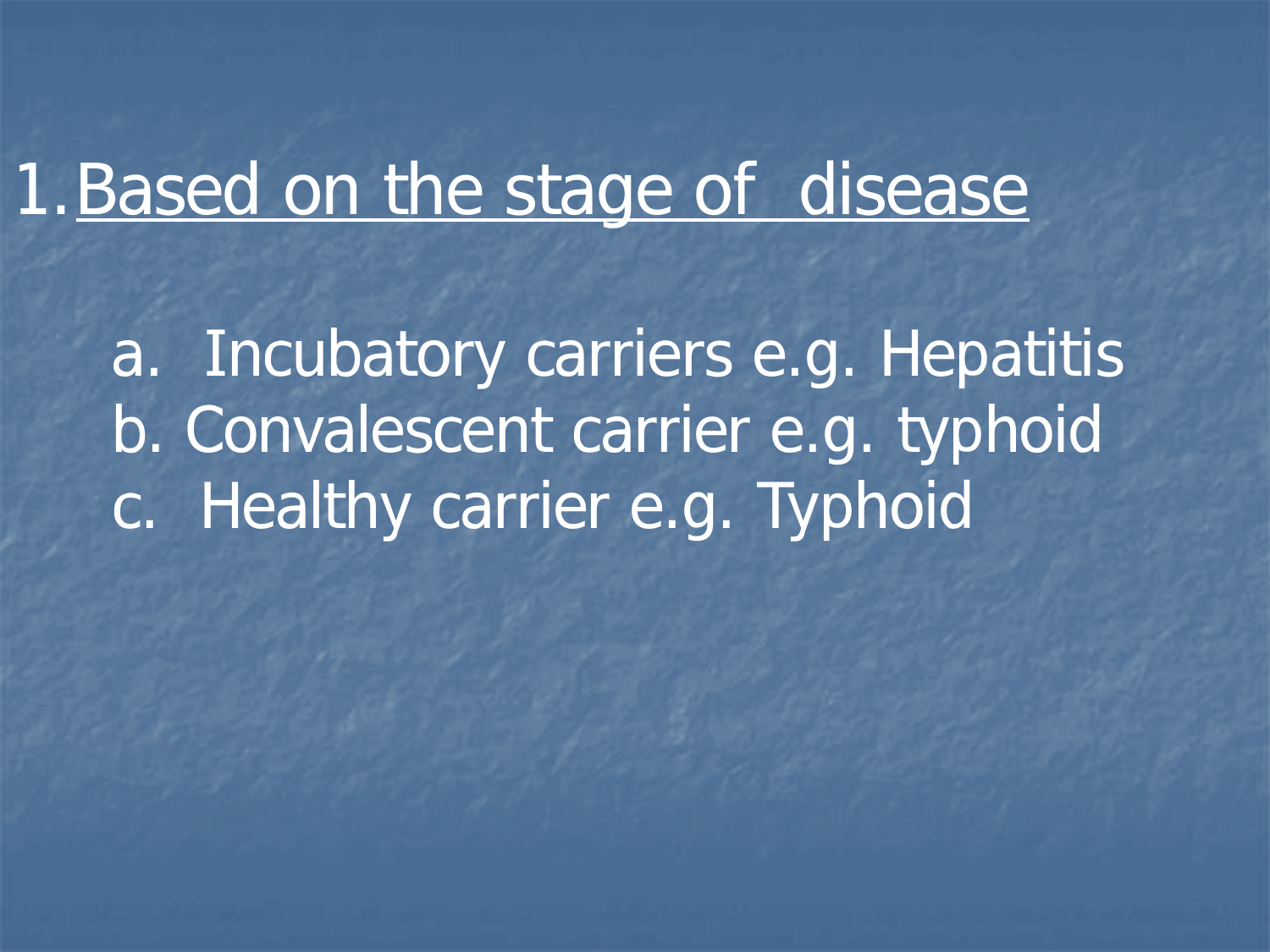

Based on the stage of  disease

        a.  Incubatory carriers e.g. Hepatitis
     b. Convalescent carrier e.g. typhoid
     c.  Healthy carrier e.g. Typhoid